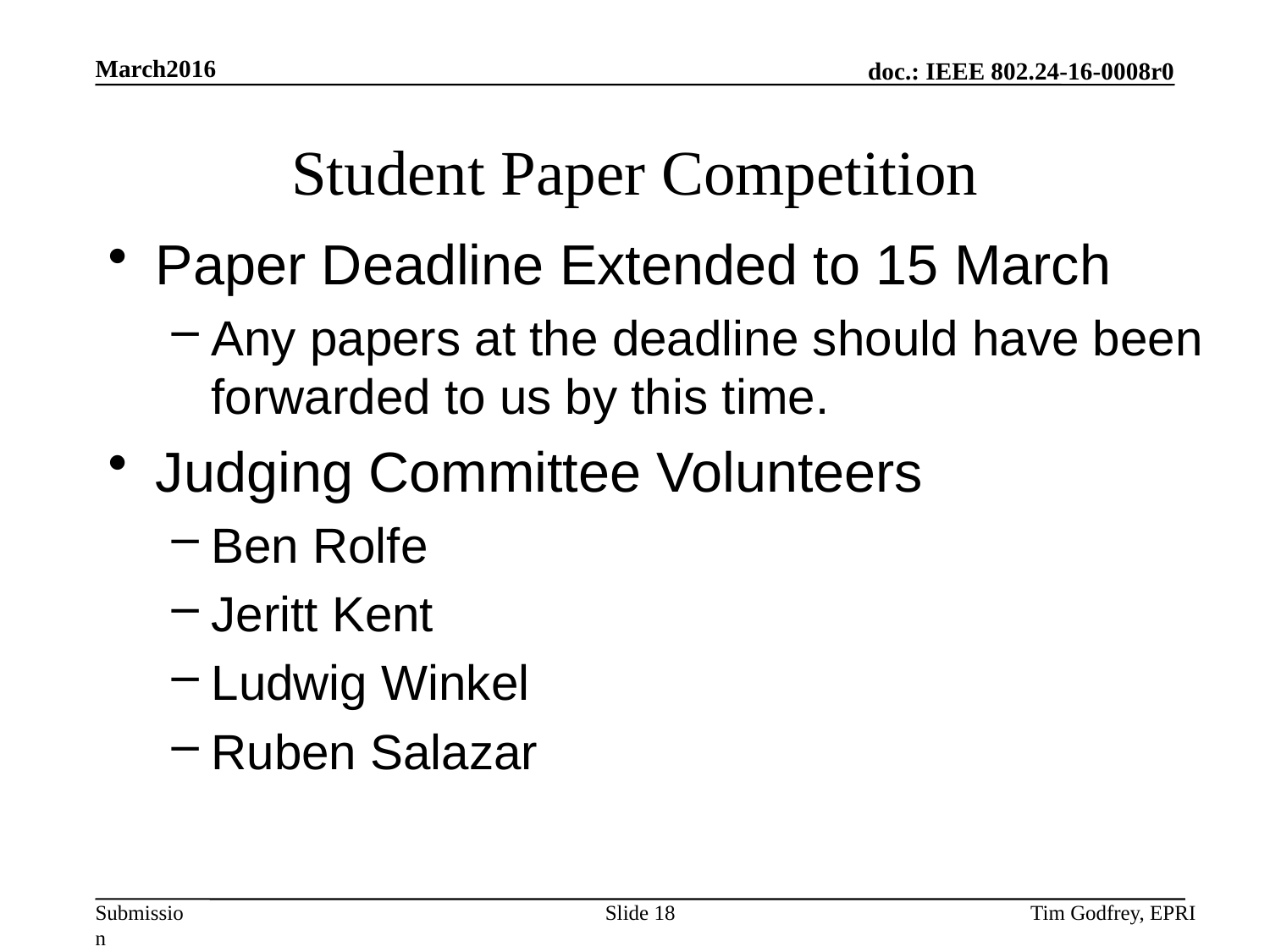

# Student Paper Competition
Paper Deadline Extended to 15 March
Any papers at the deadline should have been forwarded to us by this time.
Judging Committee Volunteers
Ben Rolfe
Jeritt Kent
Ludwig Winkel
Ruben Salazar
Slide 18
Tim Godfrey, EPRI